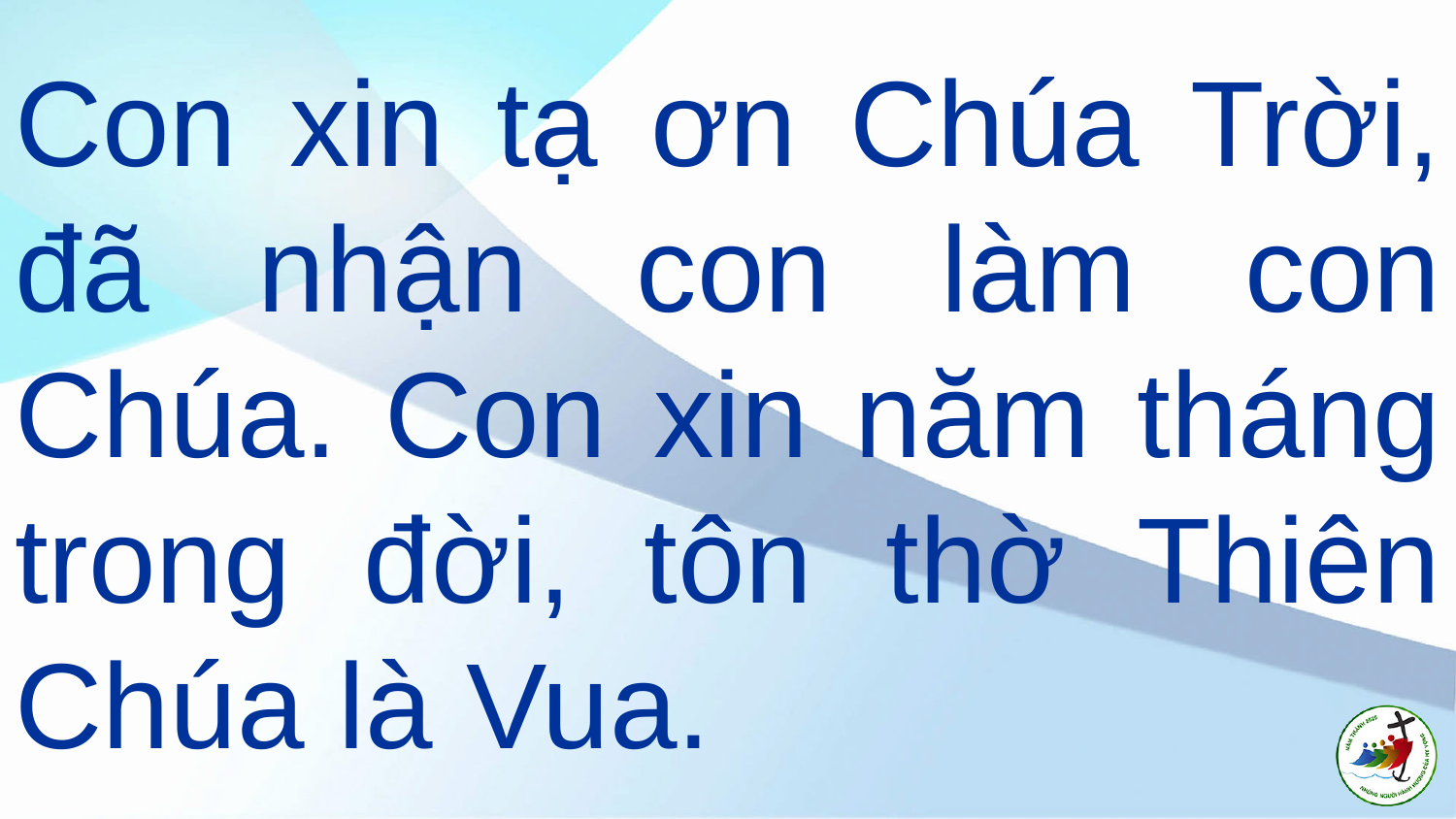

# Con xin tạ ơn Chúa Trời, đã nhận con làm con Chúa. Con xin năm tháng trong đời, tôn thờ Thiên Chúa là Vua.